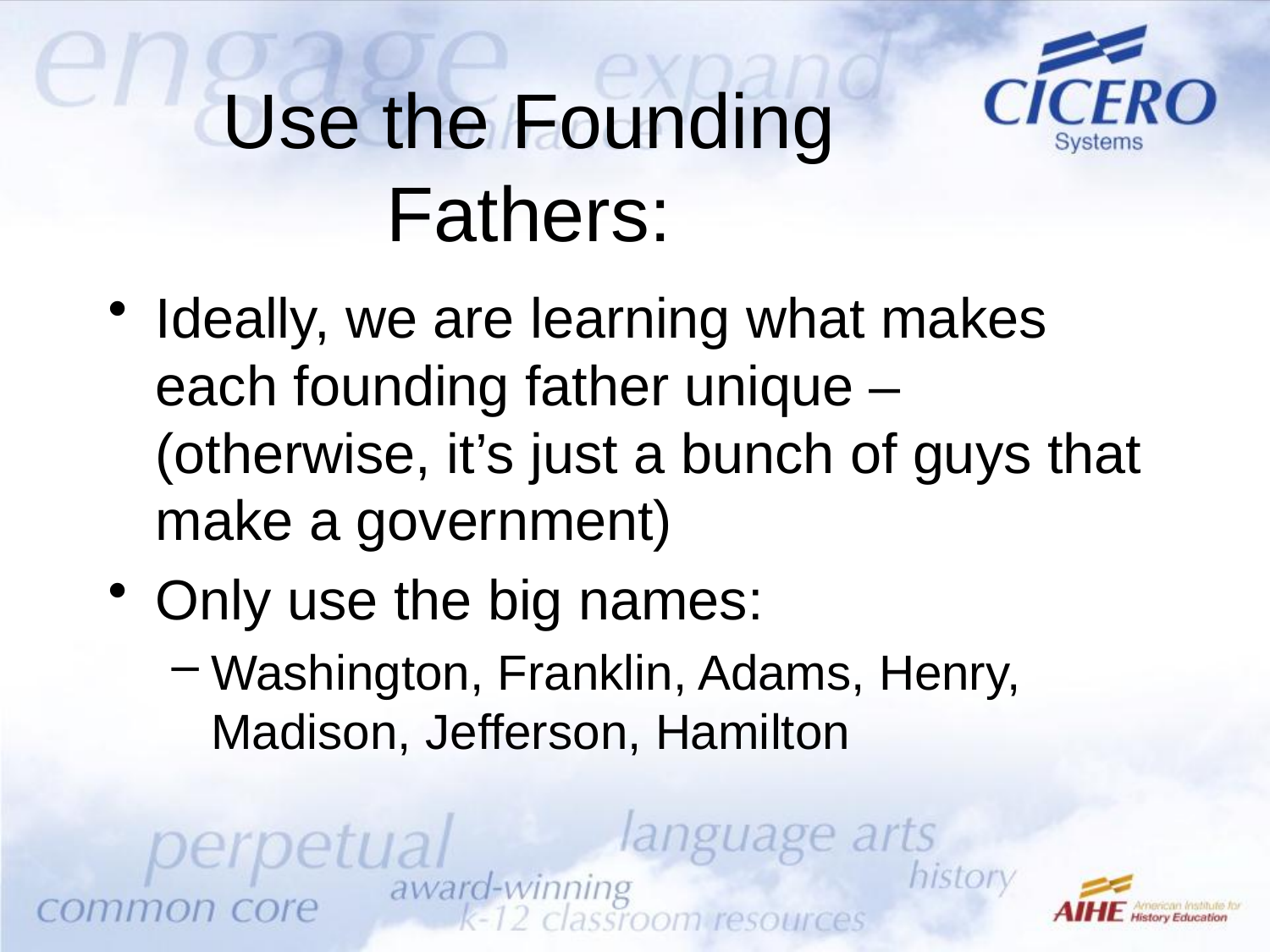

# Use the Founding Fathers:
Ideally, we are learning what makes each founding father unique – (otherwise, it’s just a bunch of guys that make a government)
Only use the big names:
Washington, Franklin, Adams, Henry, Madison, Jefferson, Hamilton